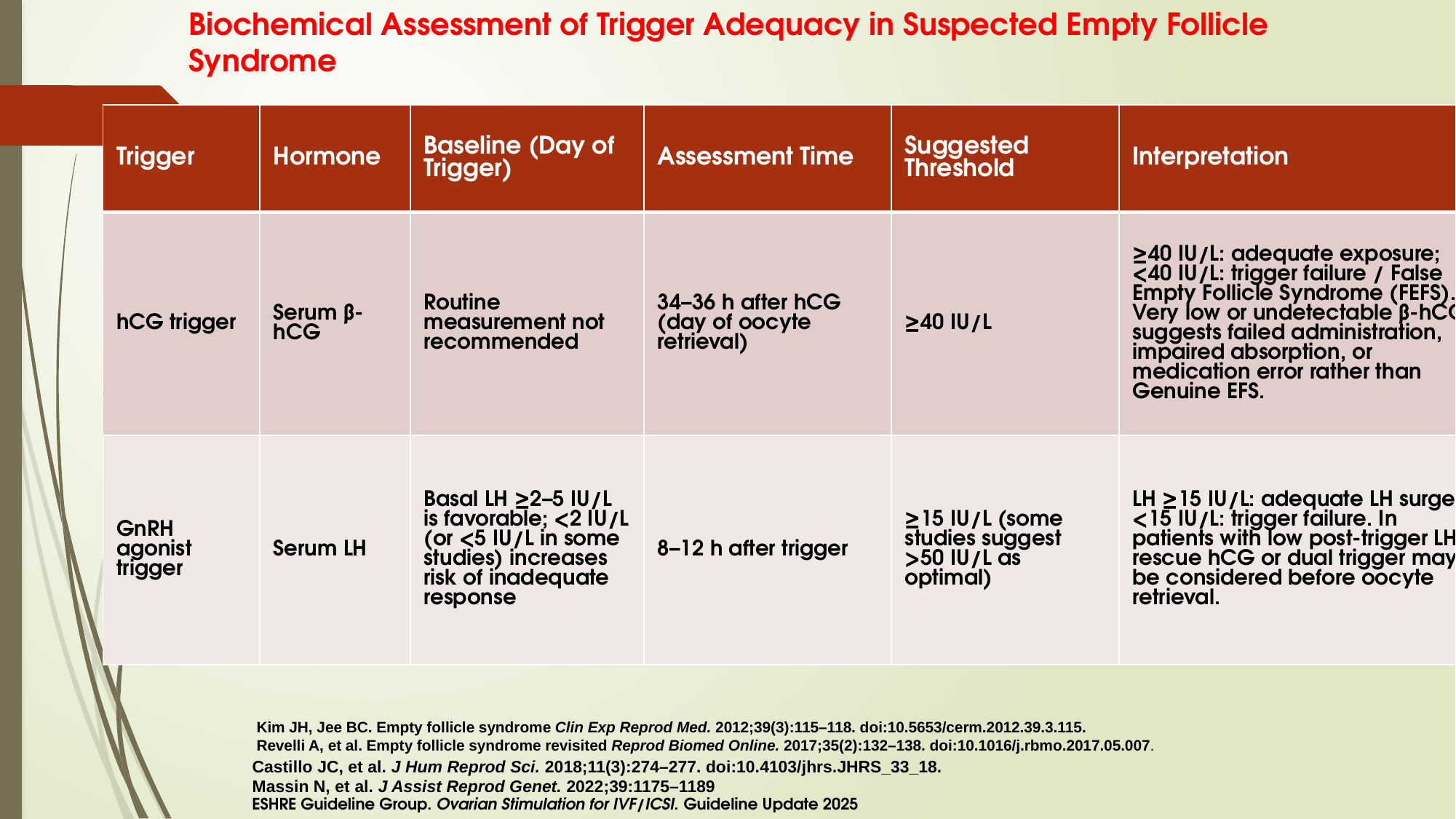

Biochemical Assessment of Trigger Adequacy in Suspected Empty Follicle Syndrome
| Trigger | Hormone | Baseline (Day of Trigger) | Assessment Time | Suggested Threshold | Interpretation |
| --- | --- | --- | --- | --- | --- |
| hCG trigger | Serum β-hCG | Routine measurement not recommended | 34–36 h after hCG (day of oocyte retrieval) | ≥40 IU/L | ≥40 IU/L: adequate exposure; <40 IU/L: trigger failure / False Empty Follicle Syndrome (FEFS). Very low or undetectable β-hCG suggests failed administration, impaired absorption, or medication error rather than Genuine EFS. |
| GnRH agonist trigger | Serum LH | Basal LH ≥2–5 IU/L is favorable; <2 IU/L (or <5 IU/L in some studies) increases risk of inadequate response | 8–12 h after trigger | ≥15 IU/L (some studies suggest >50 IU/L as optimal) | LH ≥15 IU/L: adequate LH surge; <15 IU/L: trigger failure. In patients with low post-trigger LH, rescue hCG or dual trigger may be considered before oocyte retrieval. |

Kim JH, Jee BC. Empty follicle syndrome Clin Exp Reprod Med. 2012;39(3):115–118. doi:10.5653/cerm.2012.39.3.115.
Revelli A, et al. Empty follicle syndrome revisited Reprod Biomed Online. 2017;35(2):132–138. doi:10.1016/j.rbmo.2017.05.007.

Castillo JC, et al. J Hum Reprod Sci. 2018;11(3):274–277. doi:10.4103/jhrs.JHRS_33_18.
Massin N, et al. J Assist Reprod Genet. 2022;39:1175–1189
ESHRE Guideline Group. Ovarian Stimulation for IVF/ICSI. Guideline Update 2025